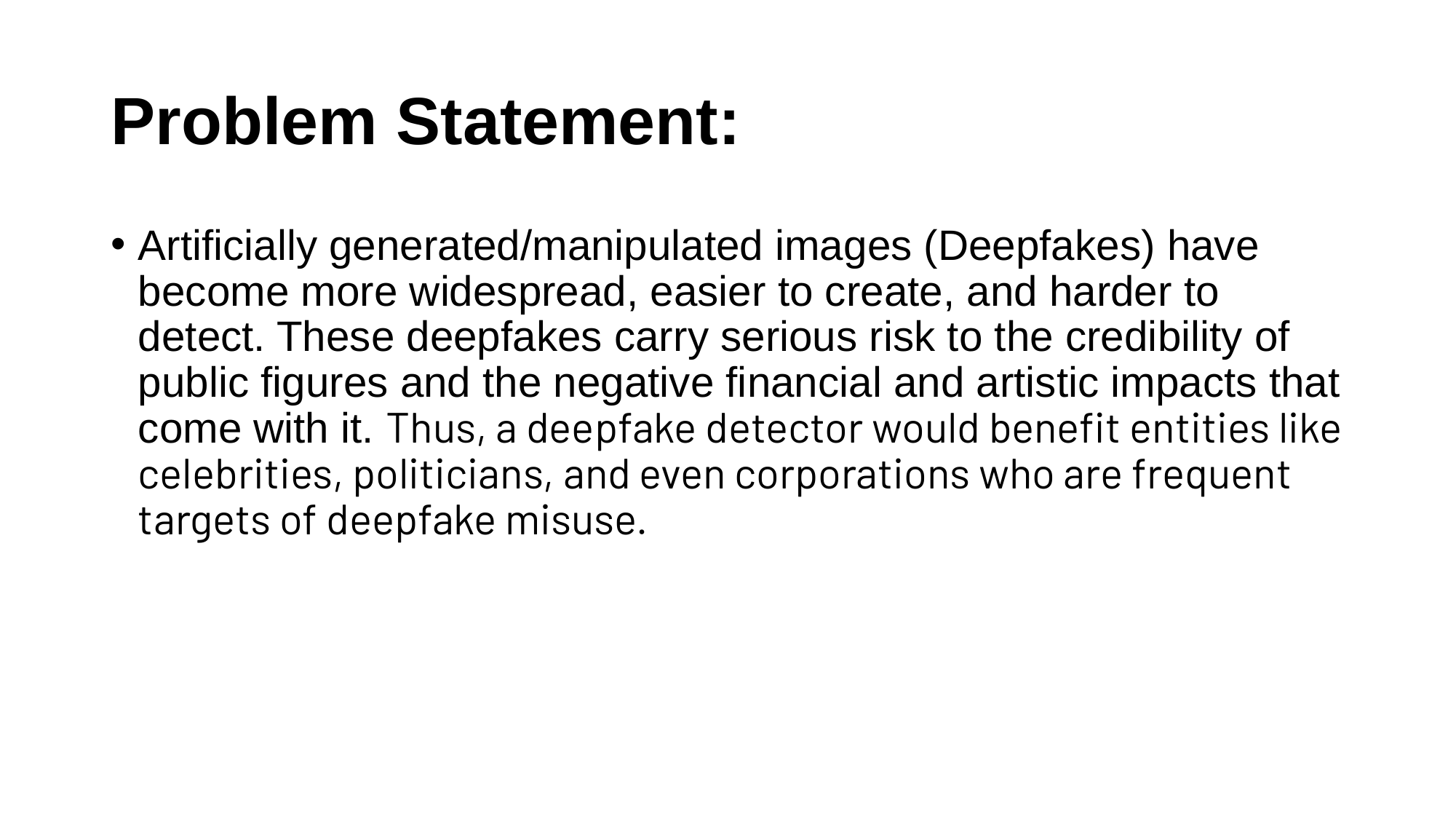

# Problem Statement:
Artificially generated/manipulated images (Deepfakes) have become more widespread, easier to create, and harder to detect. These deepfakes carry serious risk to the credibility of public figures and the negative financial and artistic impacts that come with it. Thus, a deepfake detector would benefit entities like celebrities, politicians, and even corporations who are frequent targets of deepfake misuse.